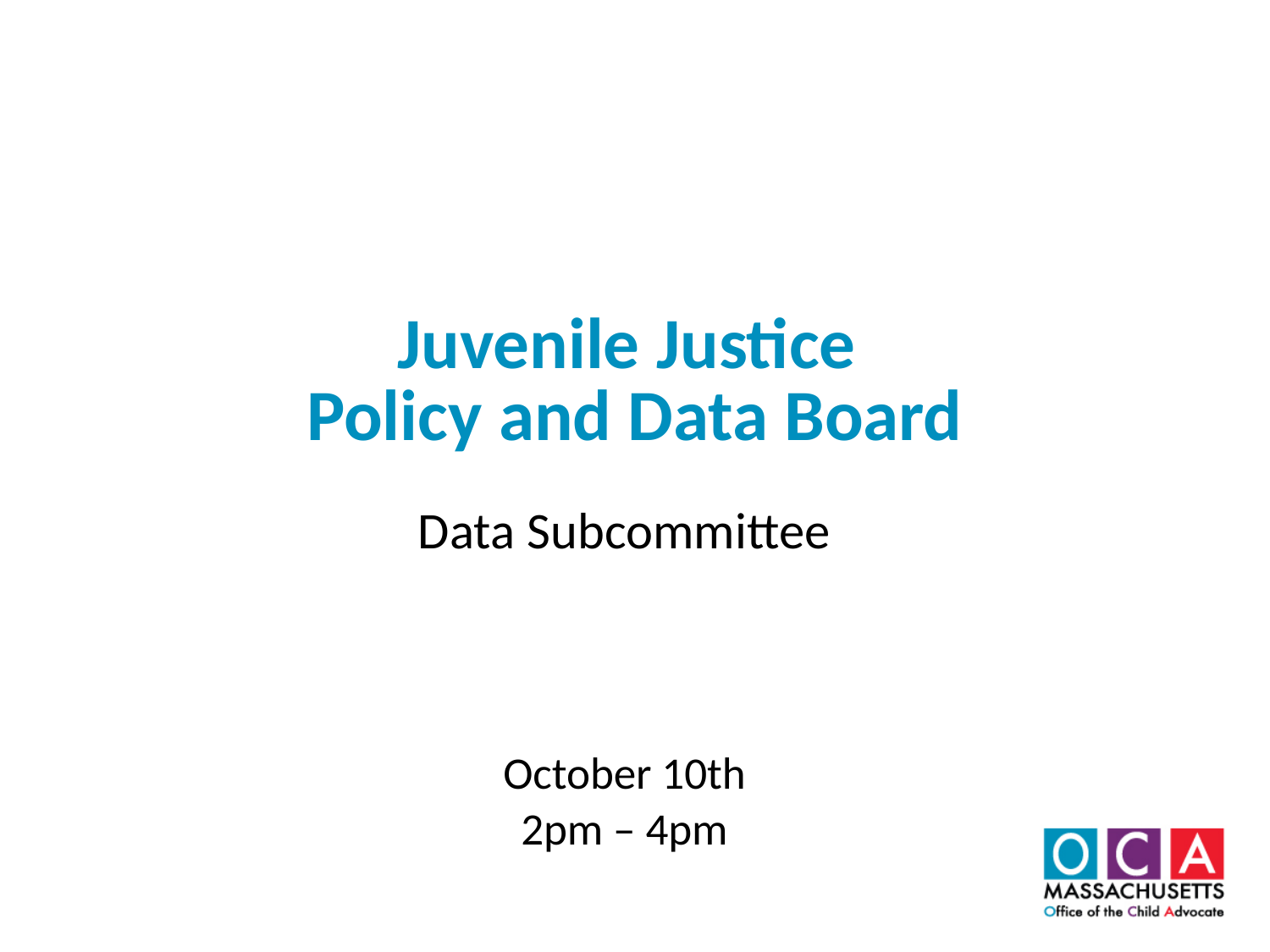

Juvenile Justice
Policy and Data Board

Data Subcommittee

October 10th
2pm – 4pm